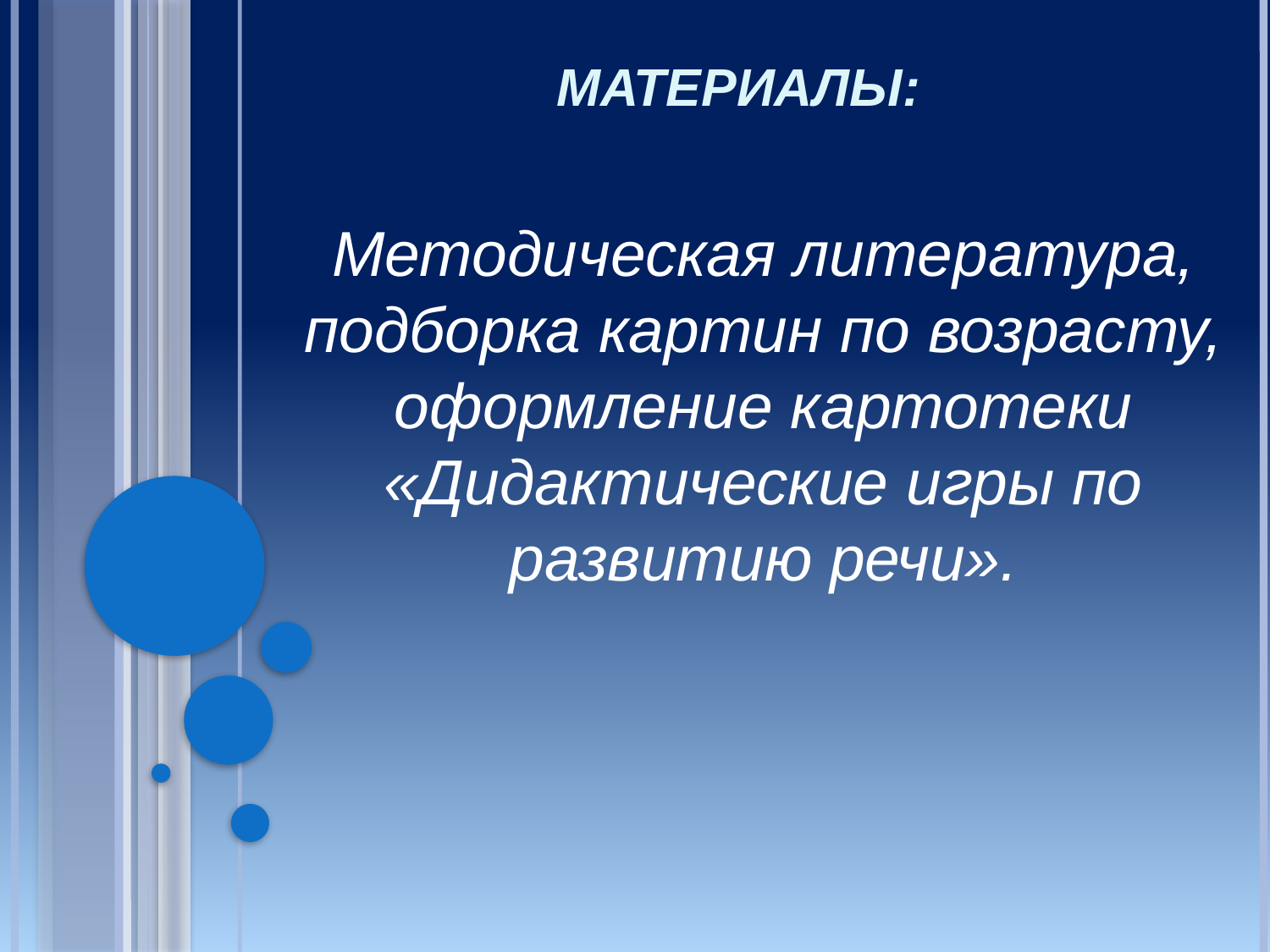

# Материалы:
Методическая литература, подборка картин по возрасту, оформление картотеки «Дидактические игры по развитию речи».